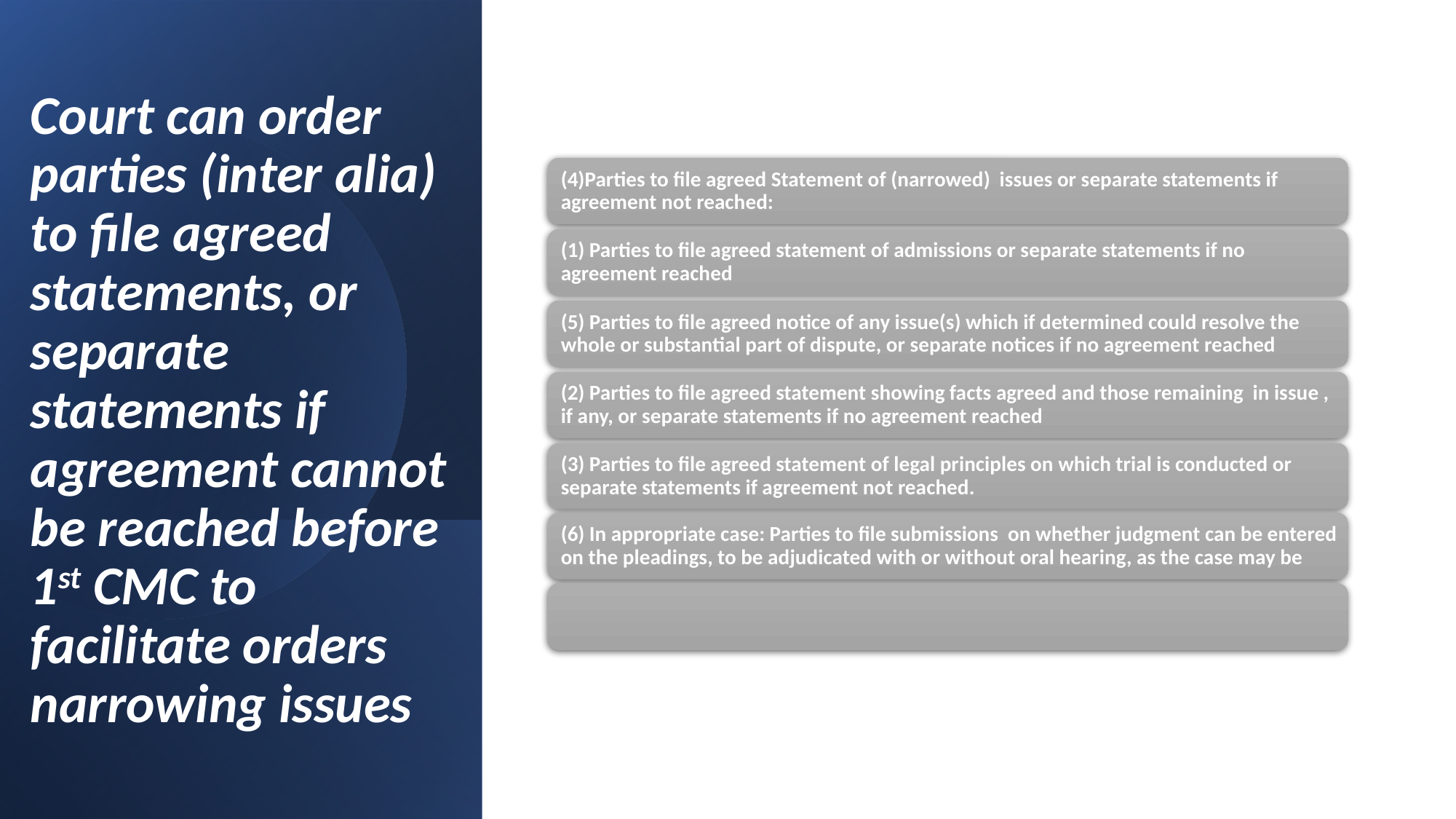

# Court can order parties (inter alia) to file agreed statements, or separate statements if agreement cannot be reached before 1st CMC to facilitate orders narrowing issues
(4)Parties to file agreed Statement of (narrowed)  issues or separate statements if agreement not reached:
(1) Parties to file agreed statement of admissions or separate statements if no agreement reached
(5) Parties to file agreed notice of any issue(s) which if determined could resolve the whole or substantial part of dispute, or separate notices if no agreement reached
(2) Parties to file agreed statement showing facts agreed and those remaining  in issue , if any, or separate statements if no agreement reached
(3) Parties to file agreed statement of legal principles on which trial is conducted or separate statements if agreement not reached.
(6) In appropriate case: Parties to file submissions  on whether judgment can be entered on the pleadings, to be adjudicated with or without oral hearing, as the case may be